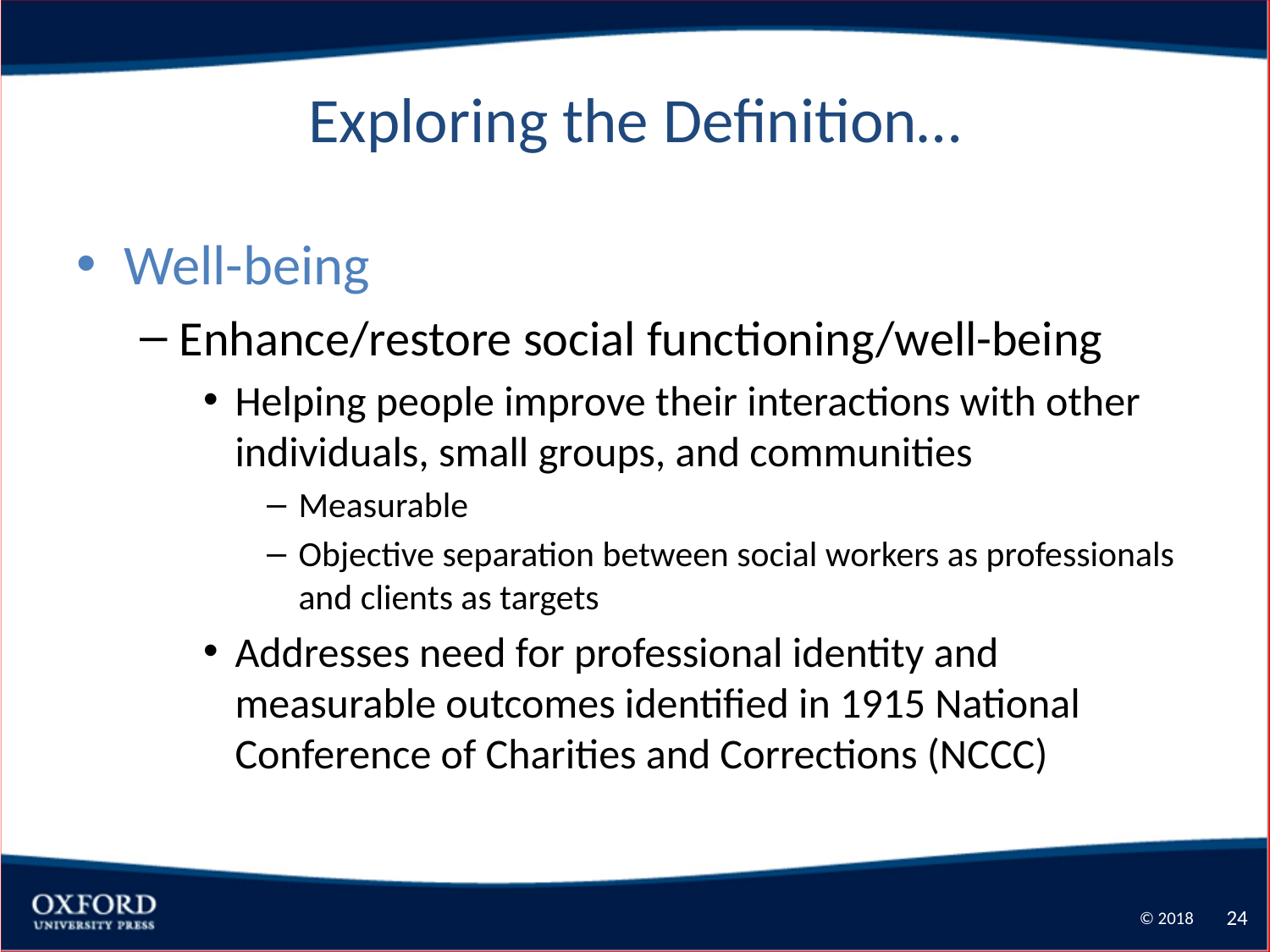

# Exploring the Definition…
Well-being
Enhance/restore social functioning/well-being
Helping people improve their interactions with other individuals, small groups, and communities
Measurable
Objective separation between social workers as professionals and clients as targets
Addresses need for professional identity and measurable outcomes identified in 1915 National Conference of Charities and Corrections (NCCC)